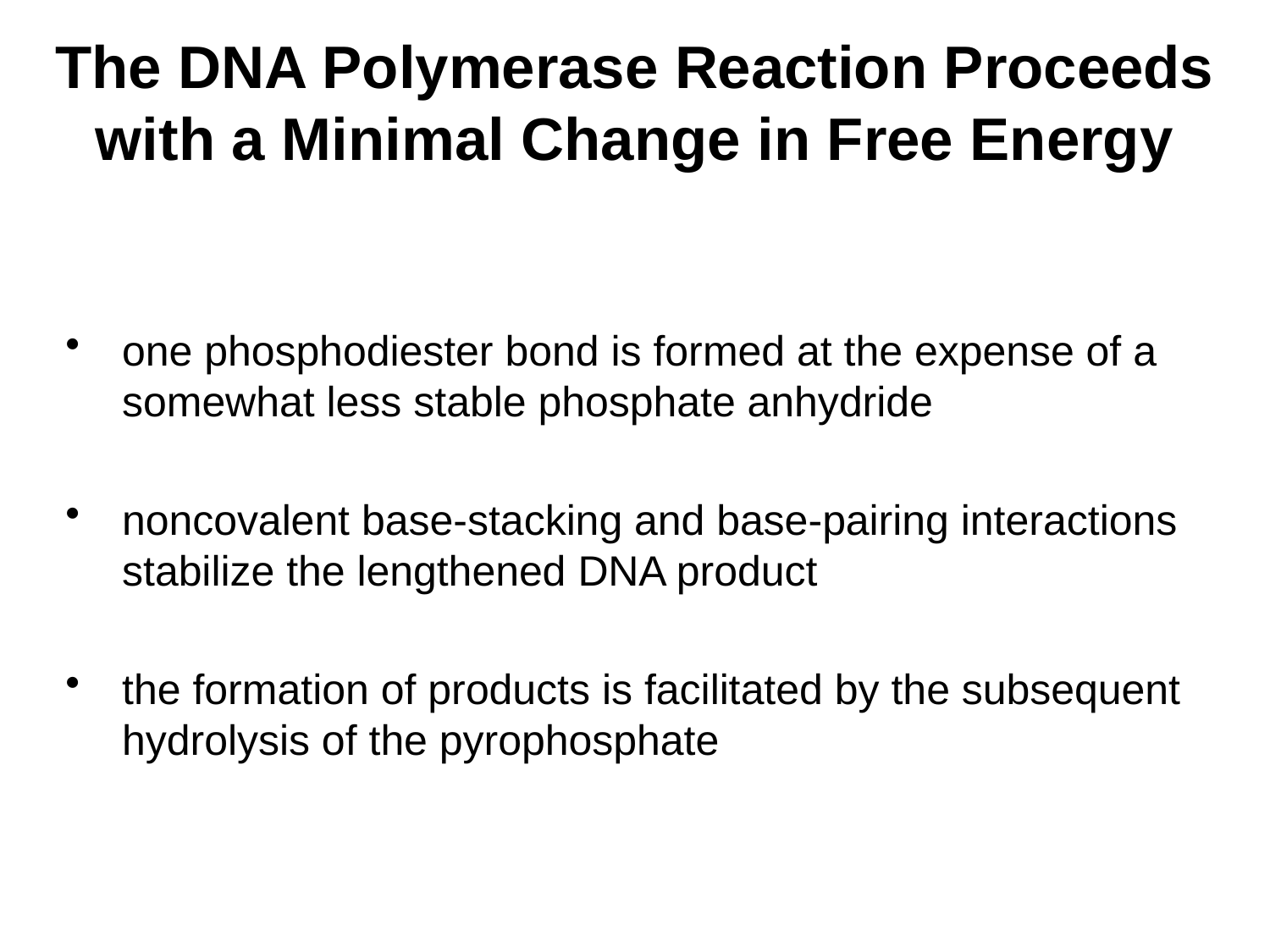

# The DNA Polymerase Reaction Proceeds with a Minimal Change in Free Energy
one phosphodiester bond is formed at the expense of a somewhat less stable phosphate anhydride

noncovalent base-stacking and base-pairing interactions stabilize the lengthened DNA product

the formation of products is facilitated by the subsequent hydrolysis of the pyrophosphate